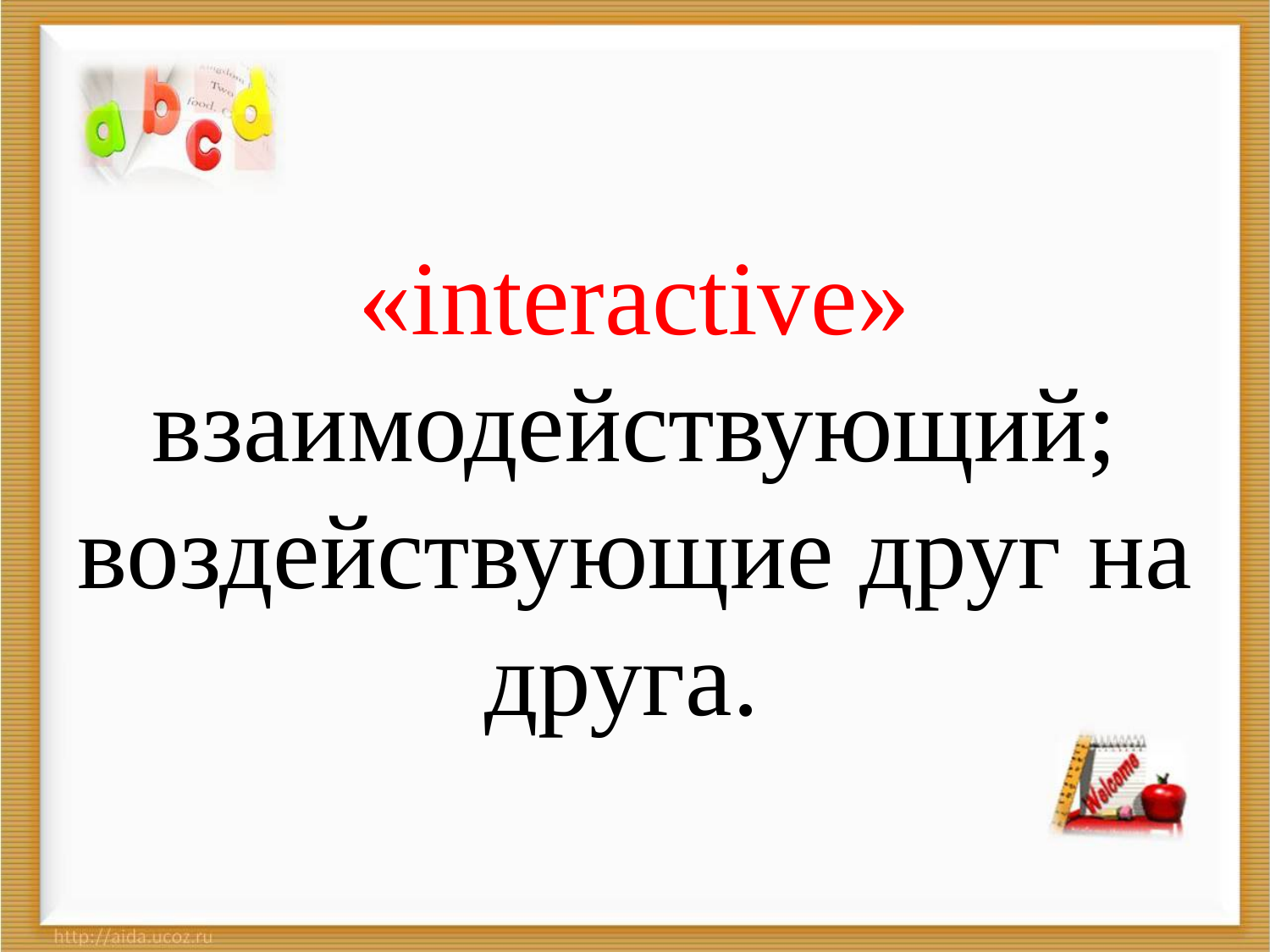

#
«interactive» взаимодействующий; воздействующие друг на друга.